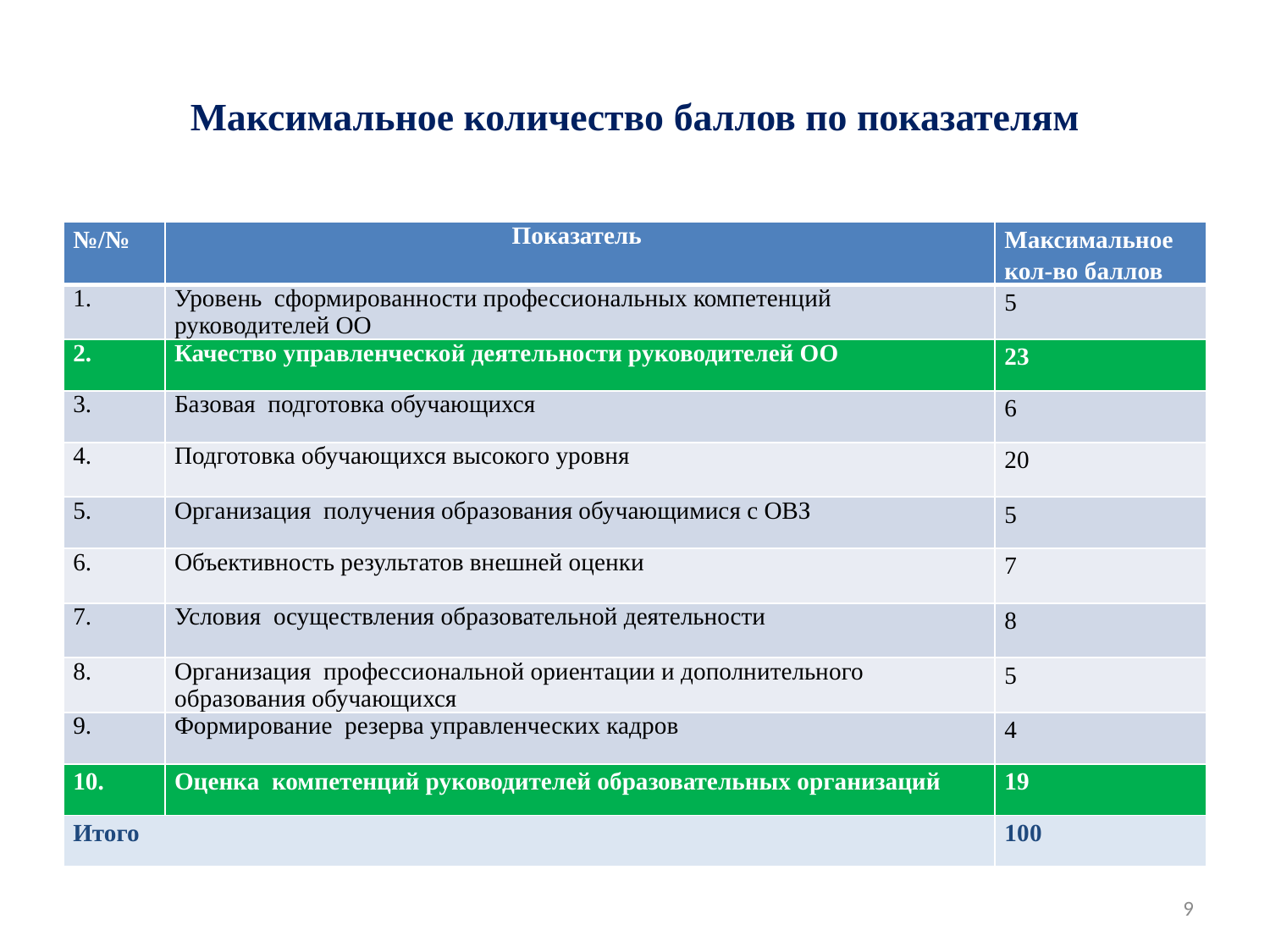

# Максимальное количество баллов по показателям
| №/№ | Показатель | Максимальное кол-во баллов |
| --- | --- | --- |
| 1. | Уровень сформированности профессиональных компетенций руководителей ОО | 5 |
| 2. | Качество управленческой деятельности руководителей ОО | 23 |
| 3. | Базовая подготовка обучающихся | 6 |
| 4. | Подготовка обучающихся высокого уровня | 20 |
| 5. | Организация получения образования обучающимися с ОВЗ | 5 |
| 6. | Объективность результатов внешней оценки | 7 |
| 7. | Условия осуществления образовательной деятельности | 8 |
| 8. | Организация профессиональной ориентации и дополнительного образования обучающихся | 5 |
| 9. | Формирование резерва управленческих кадров | 4 |
| 10. | Оценка компетенций руководителей образовательных организаций | 19 |
| Итого |  | 100 |
9